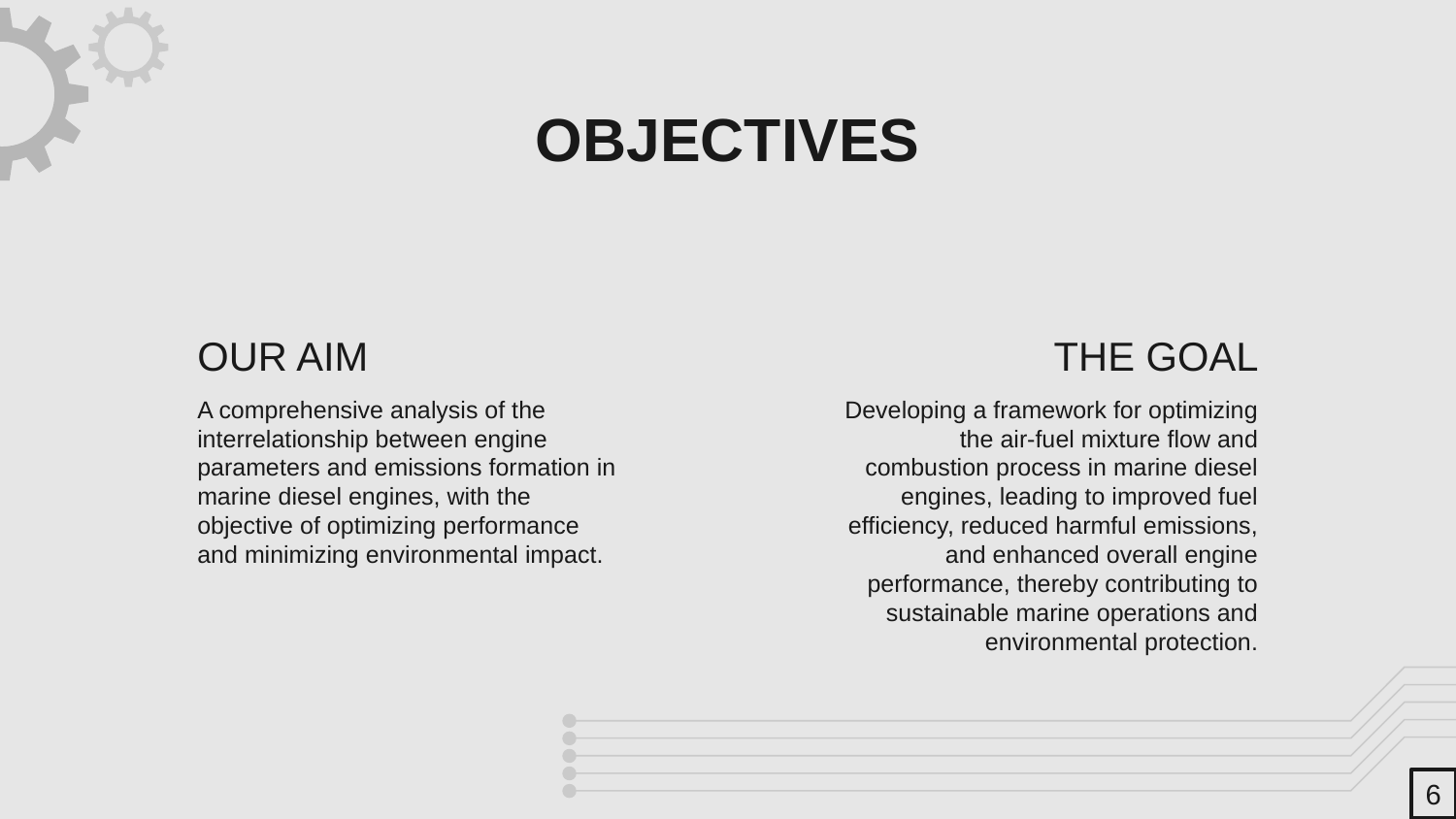

# OBJECTIVES
OUR AIM
THE GOAL
Developing a framework for optimizing the air-fuel mixture flow and combustion process in marine diesel engines, leading to improved fuel efficiency, reduced harmful emissions, and enhanced overall engine performance, thereby contributing to sustainable marine operations and environmental protection.
A comprehensive analysis of the interrelationship between engine parameters and emissions formation in marine diesel engines, with the objective of optimizing performance and minimizing environmental impact.
6